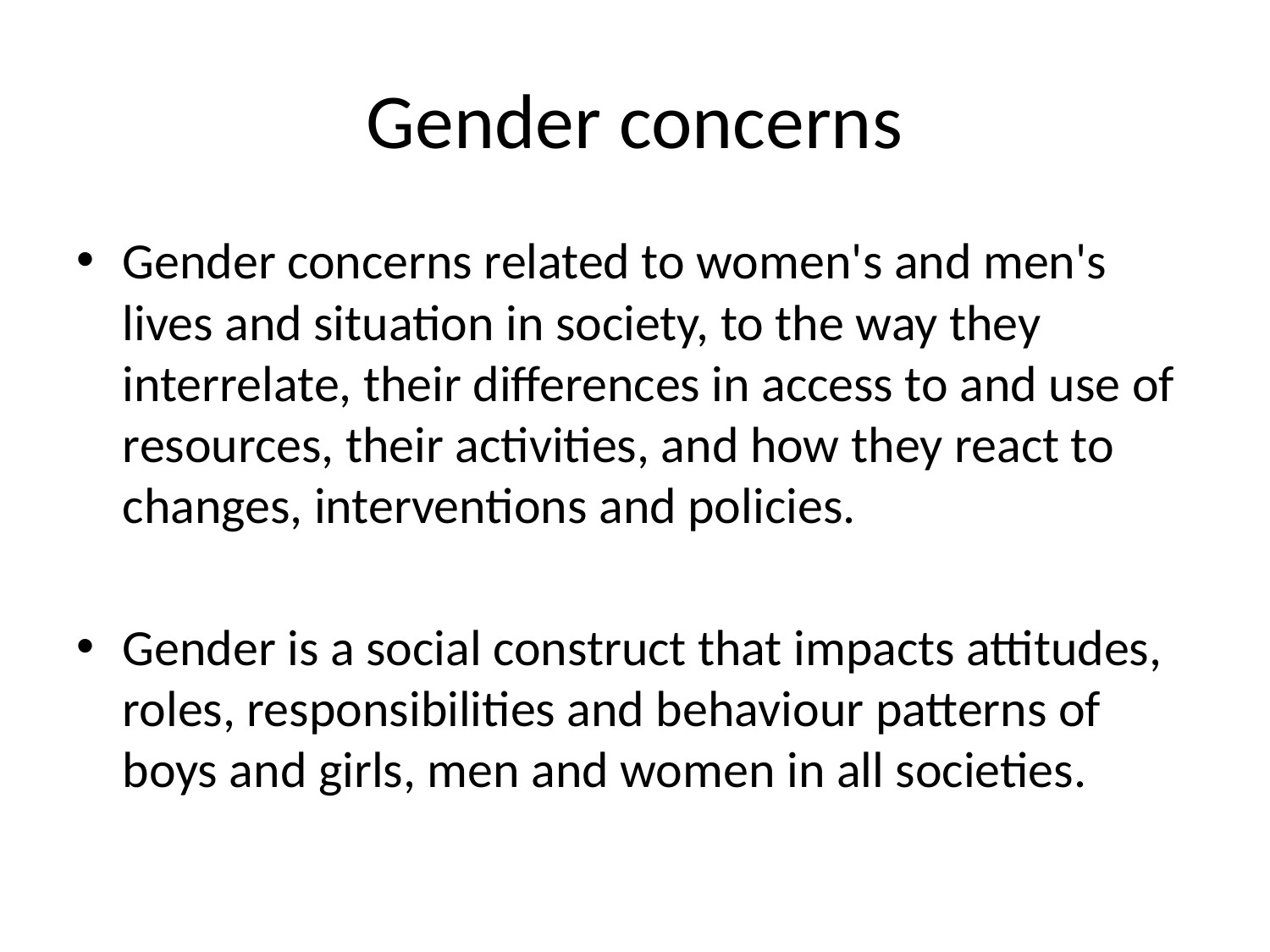

# Gender concerns
Gender concerns related to women's and men's lives and situation in society, to the way they interrelate, their differences in access to and use of resources, their activities, and how they react to changes, interventions and policies.

Gender is a social construct that impacts attitudes, roles, responsibilities and behaviour patterns of boys and girls, men and women in all societies.